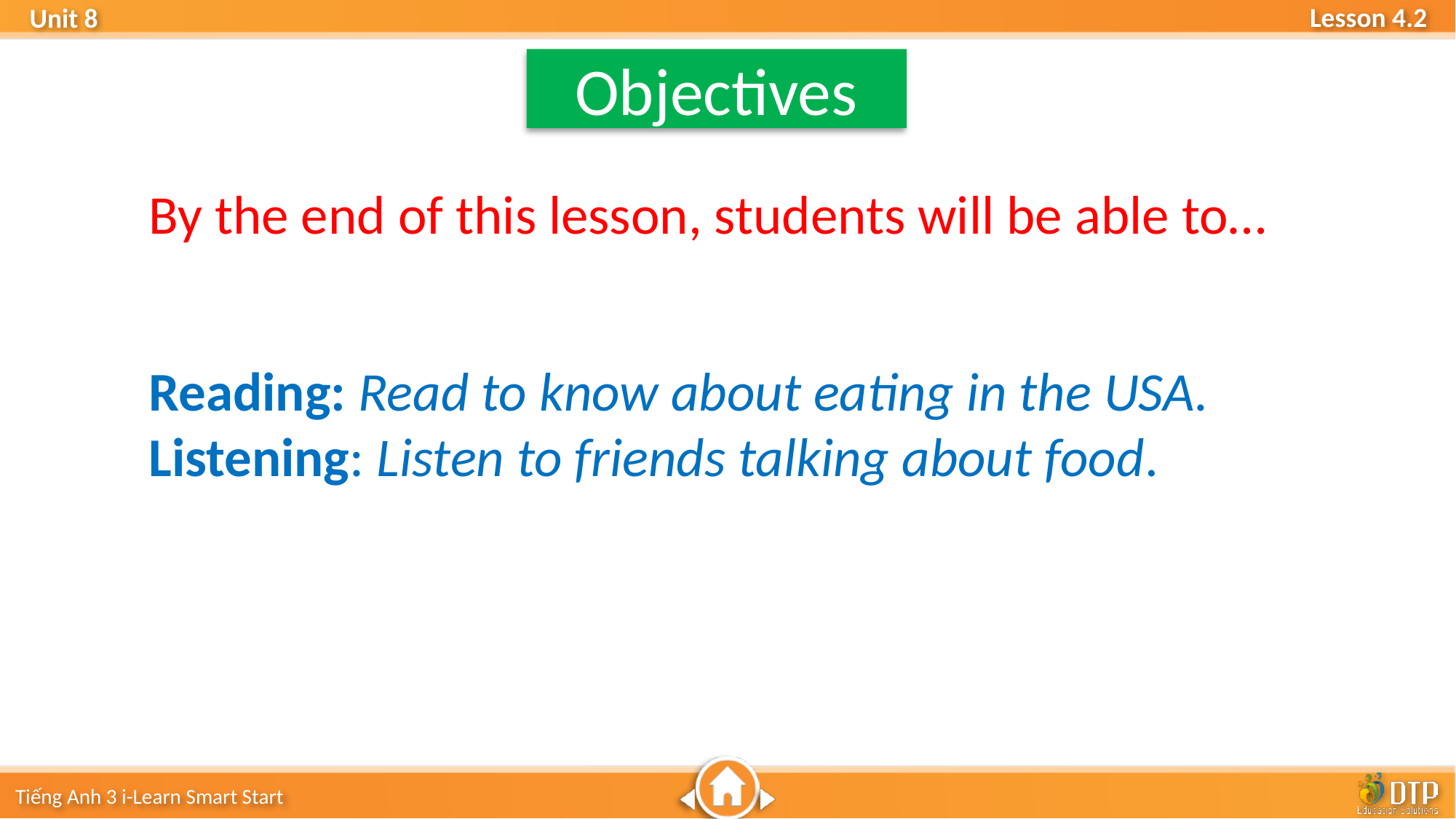

Objectives
By the end of this lesson, students will be able to…

Reading: Read to know about eating in the USA.
Listening: Listen to friends talking about food.